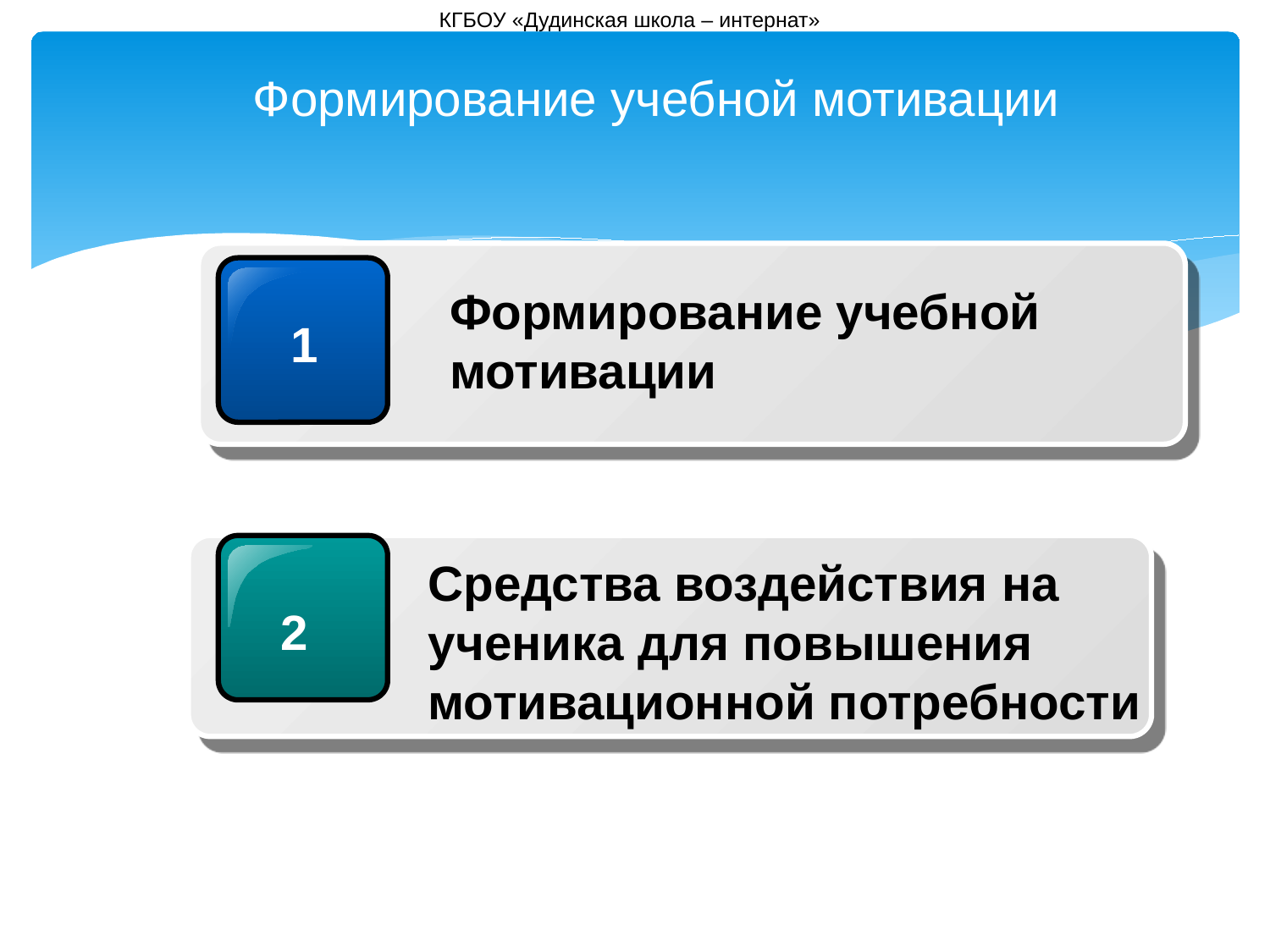

КГБОУ «Дудинская школа – интернат»
Формирование учебной мотивации

Формирование учебной мотивации

1
2

Средства воздействия на ученика для повышения мотивационной потребности

2
3
3